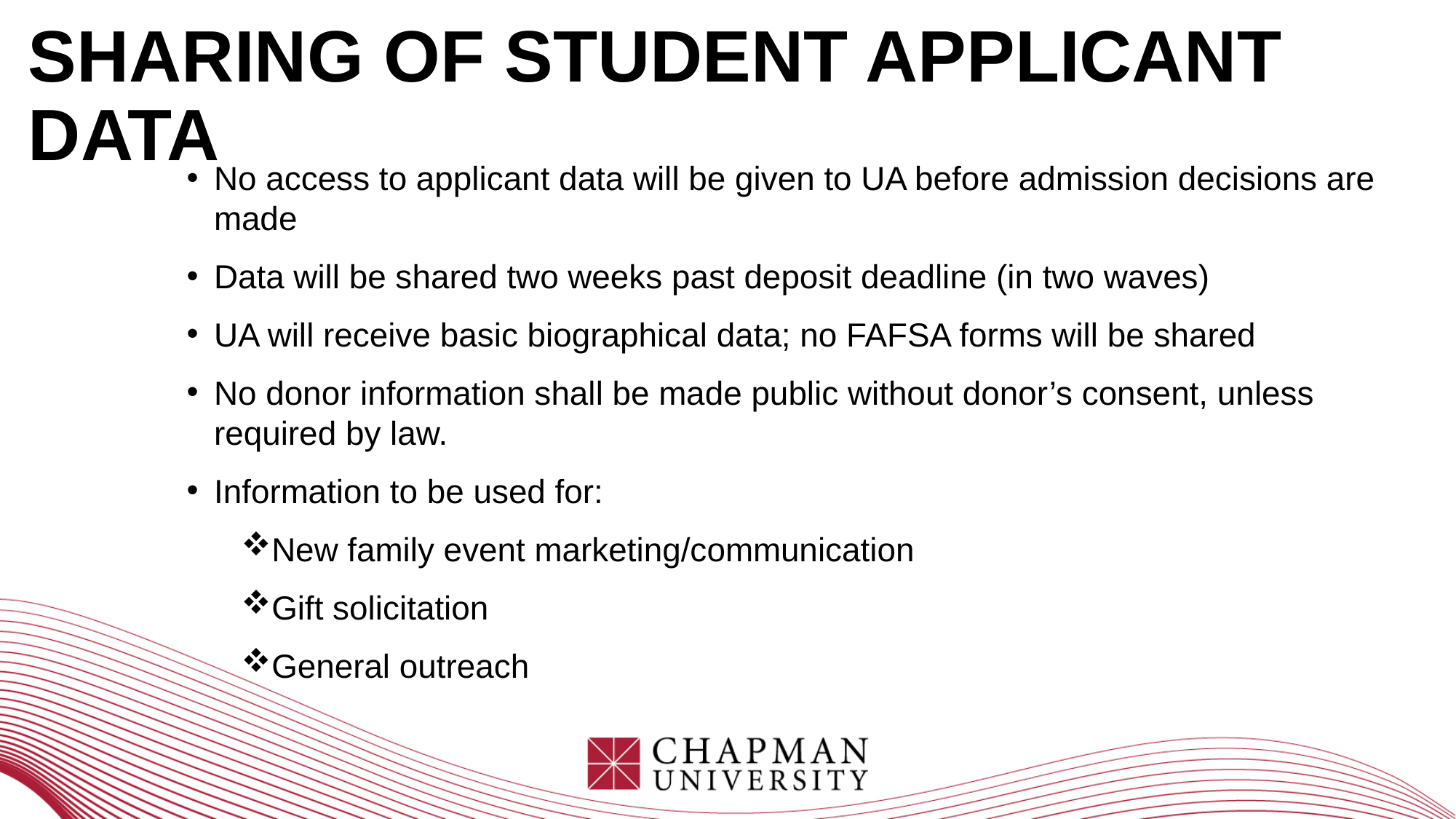

# Sharing of Student Applicant Data
No access to applicant data will be given to UA before admission decisions are made
Data will be shared two weeks past deposit deadline (in two waves)
UA will receive basic biographical data; no FAFSA forms will be shared
No donor information shall be made public without donor’s consent, unless required by law.
Information to be used for:
New family event marketing/communication
Gift solicitation
General outreach